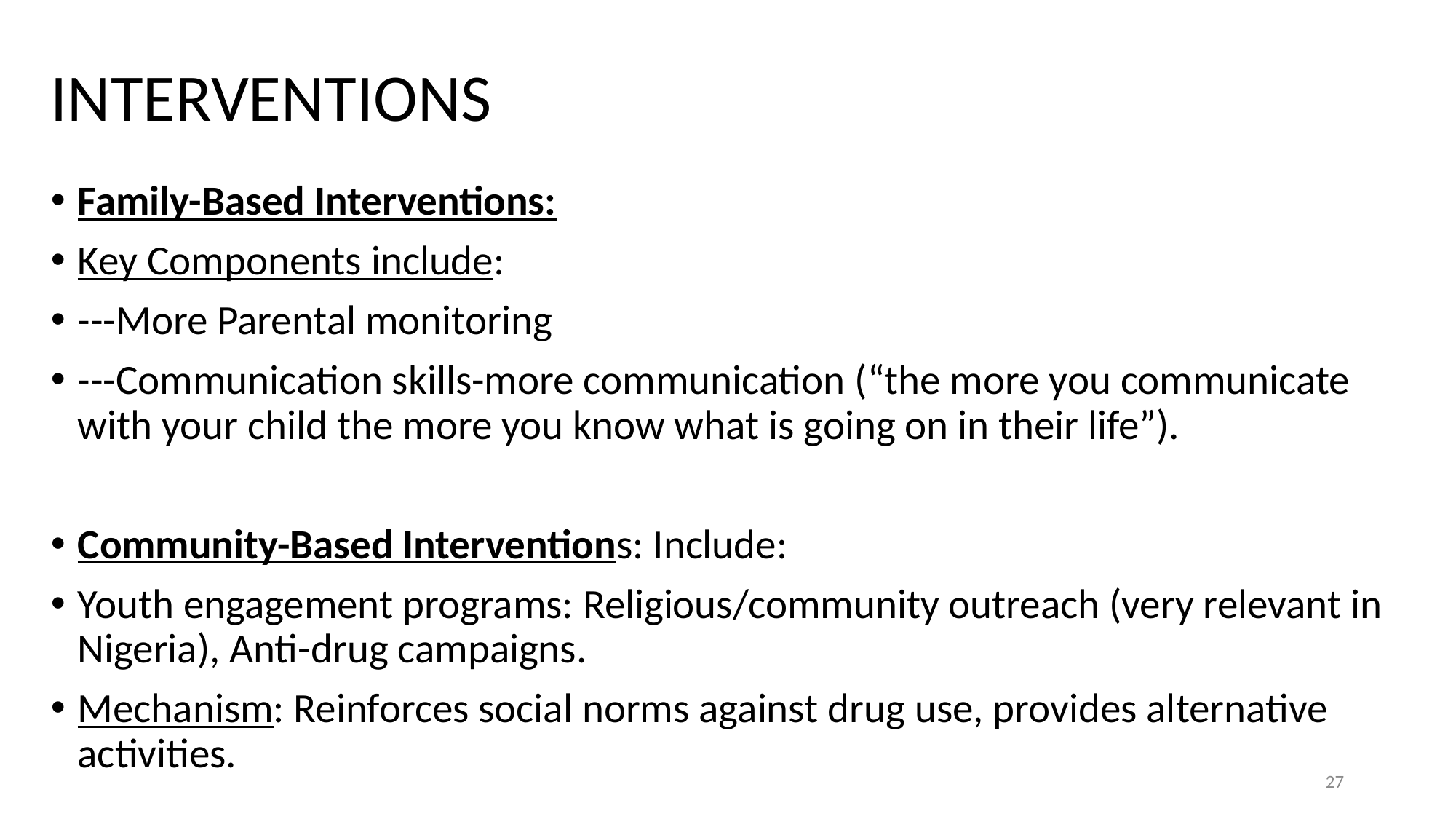

# INTERVENTIONS
Family-Based Interventions:
Key Components include:
---More Parental monitoring
---Communication skills-more communication (“the more you communicate with your child the more you know what is going on in their life”).

Community-Based Interventions: Include:
Youth engagement programs: Religious/community outreach (very relevant in Nigeria), Anti-drug campaigns.
Mechanism: Reinforces social norms against drug use, provides alternative activities.
27